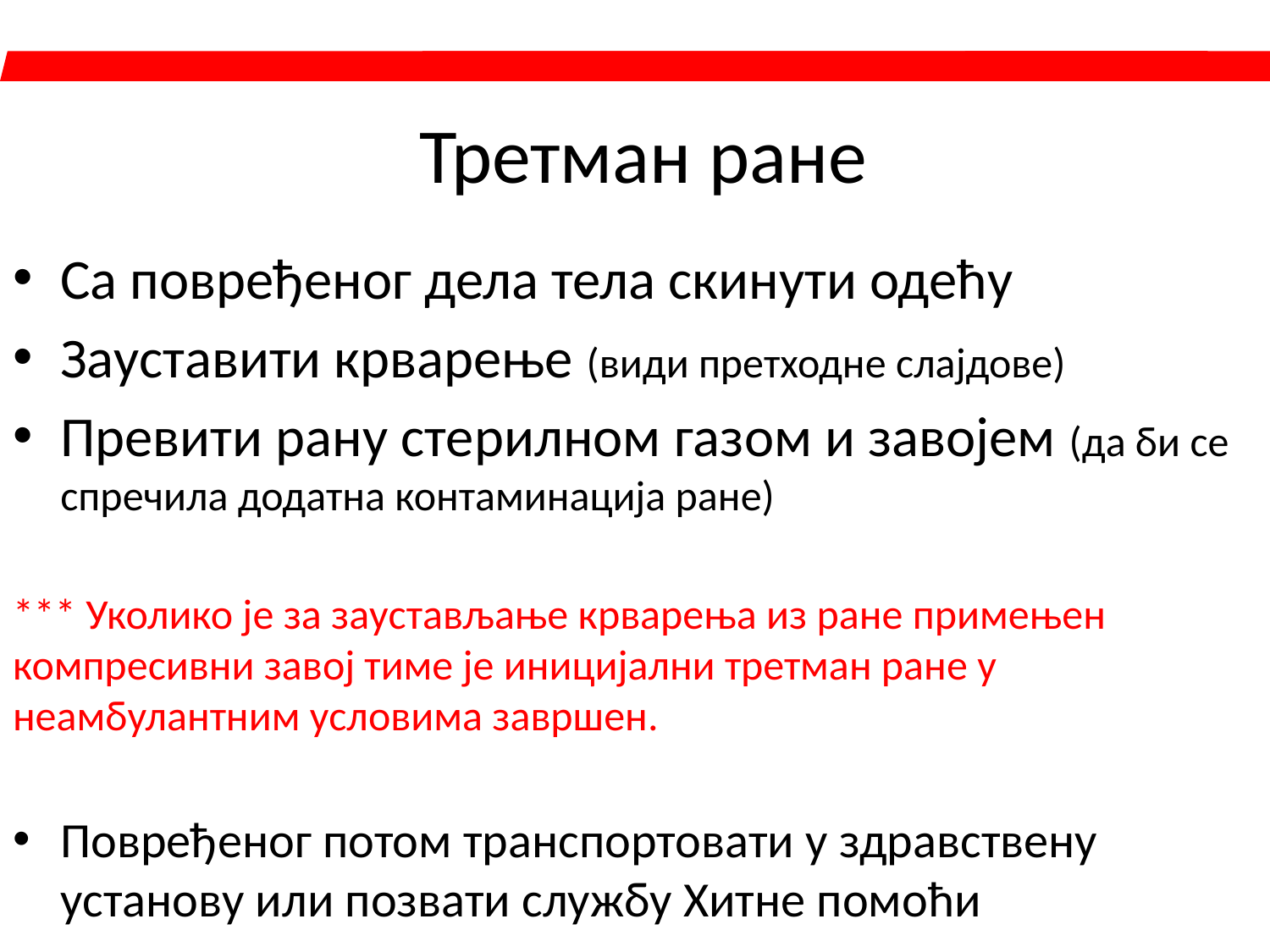

# Третман ране
Са повређеног дела тела скинути одећу
Зауставити крварење (види претходне слајдове)
Превити рану стерилном газом и завојем (да би се спречила додатна контаминација ране)

*** Уколико је за заустављање крварења из ране примењен компресивни завој тиме је иницијални третман ране у неамбулантним условима завршен.

Повређеног потом транспортовати у здравствену установу или позвати службу Хитне помоћи